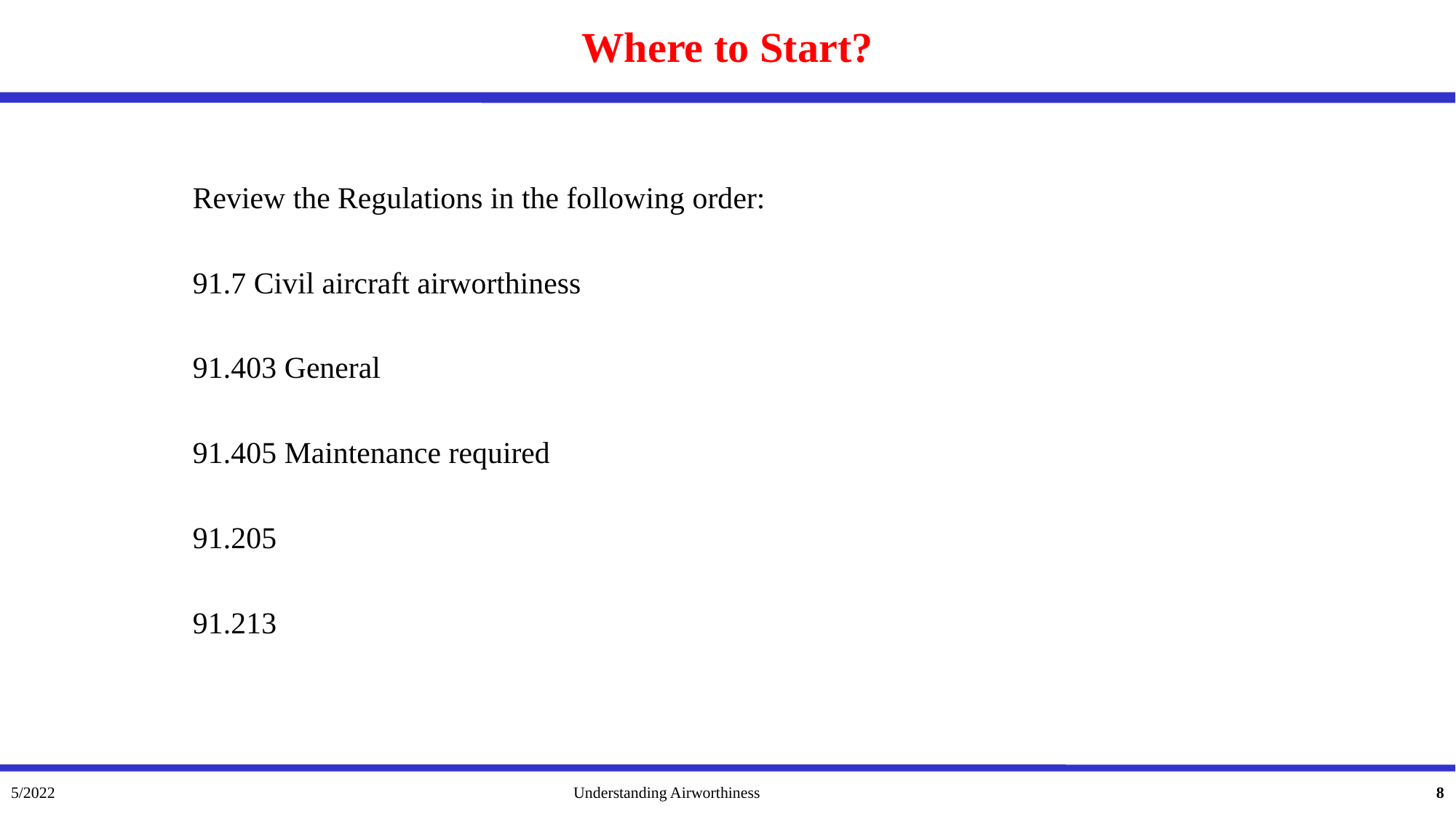

# Where to Start?
Review the Regulations in the following order:

91.7 Civil aircraft airworthiness

91.403 General

91.405 Maintenance required

91.205

91.213

5/2022
Understanding Airworthiness
8